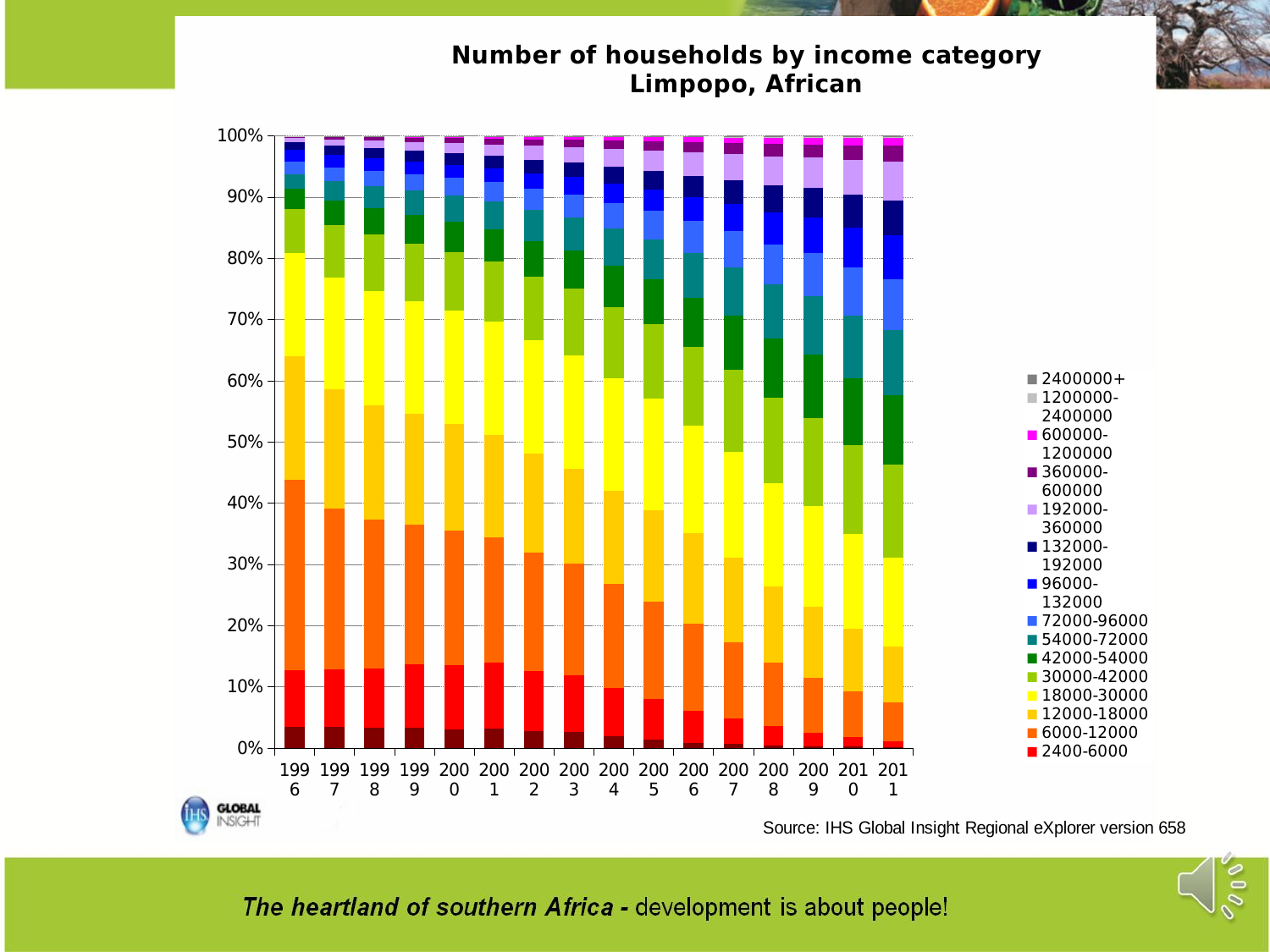

### Chart: Number of households by income category
Limpopo, African

| Category | 0-2400 | 2400-6000 | 6000-12000 | 12000-18000 | 18000-30000 | 30000-42000 | 42000-54000 | 54000-72000 | 72000-96000 | 96000-132000 | 132000-192000 | 192000-360000 | 360000-600000 | 600000-1200000 | 1200000-2400000 | 2400000+ |
|---|---|---|---|---|---|---|---|---|---|---|---|---|---|---|---|---|
| 1996 | 31836.866343229904 | 83008.03289815139 | 282967.679862016 | 182345.469840254 | 153990.63865595803 | 64829.17663841151 | 30061.692863233 | 21796.4500985335 | 18914.0933036571 | 17359.9982639731 | 10600.7657257017 | 6287.83231187039 | 2370.9651323197504 | 747.8572209167438 | 162.45087206105197 | 68.74523402045848 |
| 1997 | 32346.7545048665 | 88793.2930280111 | 248042.23953677097 | 184780.82953728095 | 172107.02813862 | 81330.20348106738 | 38558.783381846995 | 28977.866030754303 | 21658.2437401372 | 18787.686381852902 | 14378.0094159266 | 9452.95321274973 | 3980.8092136371406 | 1413.9693436348998 | 359.04213732812497 | 88.71979639976598 |
| 1998 | 32245.196668116798 | 94279.6013017189 | 237451.64560553804 | 183518.89682712397 | 181811.962239201 | 89941.75486601659 | 42935.038842865 | 34630.4654362412 | 24669.802066383898 | 19737.859426687693 | 16148.4203599763 | 11853.8896986715 | 5452.349193086601 | 1813.03557630381 | 497.809260051181 | 92.1766096043561 |
| 1999 | 33759.4238012686 | 104309.396495724 | 231077.53759623997 | 182123.283074642 | 186927.983548182 | 94696.04358971847 | 47479.86787063079 | 39781.8184766366 | 27093.4160879604 | 20803.671201608595 | 17739.859998900196 | 14579.714873099902 | 6836.29399328203 | 2432.1270225861904 | 654.232230681557 | 103.64194457821002 |
| 2000 | 32420.8386124223 | 110253.833170956 | 229707.530024448 | 182669.20162289398 | 194626.38689148196 | 100734.138245363 | 51267.235325252295 | 45423.79716558218 | 29900.7673389088 | 22436.7857338719 | 19739.218815425505 | 17529.675075195 | 8378.93084206403 | 3014.7359634598997 | 795.5855065798592 | 110.59191324143102 |
| 2001 | 34580.04238506159 | 117246.73285123898 | 224505.473753107 | 182542.335818825 | 201219.39254956003 | 107159.994338837 | 57943.78905253949 | 50448.60244084559 | 33383.04998413939 | 25017.1614654447 | 21846.656156818397 | 20989.188791929304 | 9893.906953547286 | 3905.75678639431 | 1004.0954586628901 | 142.3567023591 |
| 2002 | 31095.948199277304 | 110296.76765900098 | 216685.637495689 | 180989.087561914 | 206204.992421473 | 116796.11848458803 | 64175.944863759 | 57292.800737242505 | 38576.58765860769 | 28772.388381265104 | 24923.4210183187 | 25143.348389754705 | 11783.989452673903 | 4846.12895033891 | 1311.22604952903 | 203.56974088544501 |
| 2003 | 30067.360757437797 | 105445.16255376699 | 210054.90490207498 | 177096.228993393 | 211935.113332547 | 124852.03166232402 | 70768.81146774082 | 62404.2518000728 | 42556.69236264009 | 32276.059673463395 | 27167.142951699196 | 29331.1872355508 | 13183.9630826416 | 5783.322979401913 | 1552.76697639618 | 258.42770305020497 |
| 2004 | 22591.020844715204 | 92767.41962529278 | 199621.38985715798 | 177557.780277849 | 215841.59945396998 | 136417.49353297395 | 78674.98907322179 | 71338.39054220478 | 49209.3576004573 | 37235.4712671791 | 31939.0959470648 | 34802.0972994602 | 15653.112691754202 | 6911.245431078551 | 1796.97539819435 | 309.02024828018796 |
| 2005 | 16469.031213991697 | 80298.27476744022 | 190165.71550934803 | 179156.516611854 | 218771.372603009 | 147593.36540609697 | 86475.56413104788 | 79543.84397476418 | 55351.55201865681 | 41950.628756027 | 36382.9473986424 | 40607.29523458489 | 17768.8117650152 | 7885.14141614107 | 1964.7047905053998 | 352.2806039725659 |
| 2006 | 10818.200211561902 | 63588.69792514669 | 173976.937853251 | 181531.432186263 | 215131.963555197 | 157952.706398353 | 98095.8770718391 | 88882.39475060512 | 63778.575343568795 | 48134.80361748511 | 42209.39278293809 | 47450.0196120329 | 20930.2930666952 | 9140.559144425248 | 2223.30237911022 | 433.952773137291 |
| 2007 | 8192.192202596201 | 51362.237096278 | 155075.200261854 | 172621.616608056 | 214771.010122979 | 167582.58017081802 | 109994.935057151 | 98255.1075259998 | 72472.5747418906 | 56265.3970300474 | 48060.22767921168 | 52238.34819205841 | 23197.1437829662 | 10924.031242251303 | 2717.1614181537198 | 551.829286369669 |
| 2008 | 5871.135020362311 | 38650.03822407251 | 130447.043906942 | 157089.13820790802 | 212739.32180713597 | 174432.28947073998 | 122938.04244140099 | 110464.60799995801 | 82956.37851526358 | 66176.68953787378 | 55202.751061569084 | 58102.2983579447 | 26010.23683072881 | 13007.8095122459 | 3300.70340669579 | 662.1027736010401 |
| 2009 | 3654.6468277093495 | 28123.423593484105 | 113183.10561296403 | 146866.670273041 | 208082.007434907 | 182299.68566324096 | 130995.73199737899 | 119409.28837502298 | 90200.23568942718 | 73832.79288664929 | 60797.400462741294 | 62451.889899748516 | 26616.189156910496 | 13814.447084152602 | 3262.6756254266893 | 604.8842218904848 |
| 2010 | 2511.86944799791 | 19733.013143185795 | 95244.7313158499 | 129351.031967 | 196291.409123707 | 185240.122737725 | 139118.432078105 | 129250.16840493902 | 99326.1278444901 | 83545.9157680104 | 67522.1358713812 | 71879.2253256647 | 30591.492527035898 | 15386.290398486803 | 3303.59835444683 | 647.945057969407 |
| 2011 | 1533.9578898147201 | 11616.372674849898 | 82519.69740717049 | 115892.35174214601 | 185440.81444248298 | 193931.78479231597 | 146459.81013255098 | 135801.074100116 | 105576.32379072401 | 91490.48250131377 | 71884.41787619088 | 81789.96388194906 | 33959.44710654319 | 16151.4703107967 | 2951.7607128231402 | 650.406676100392 |